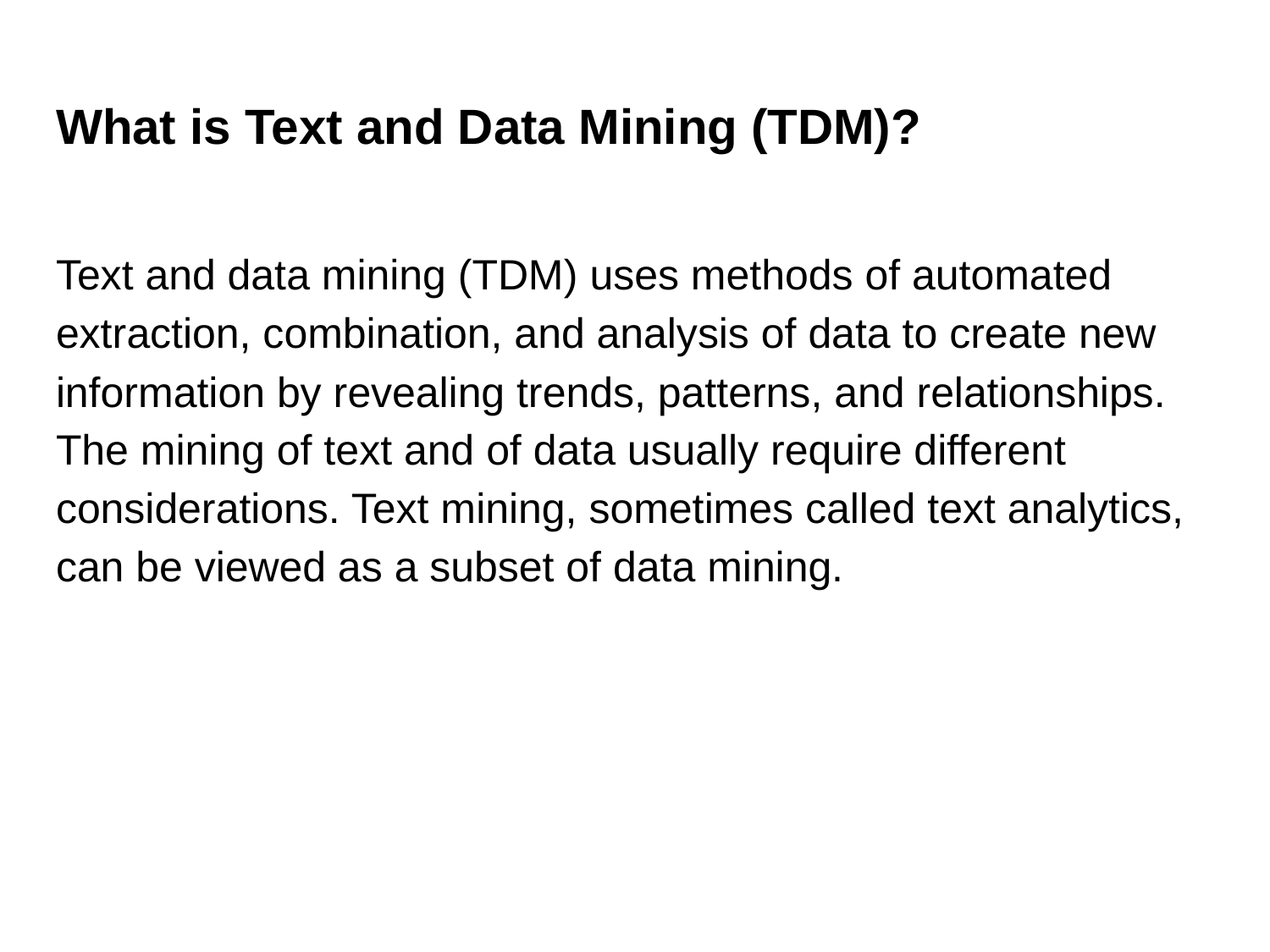

# What is Text and Data Mining (TDM)?
Text and data mining (TDM) uses methods of automated extraction, combination, and analysis of data to create new information by revealing trends, patterns, and relationships. The mining of text and of data usually require different considerations. Text mining, sometimes called text analytics, can be viewed as a subset of data mining.